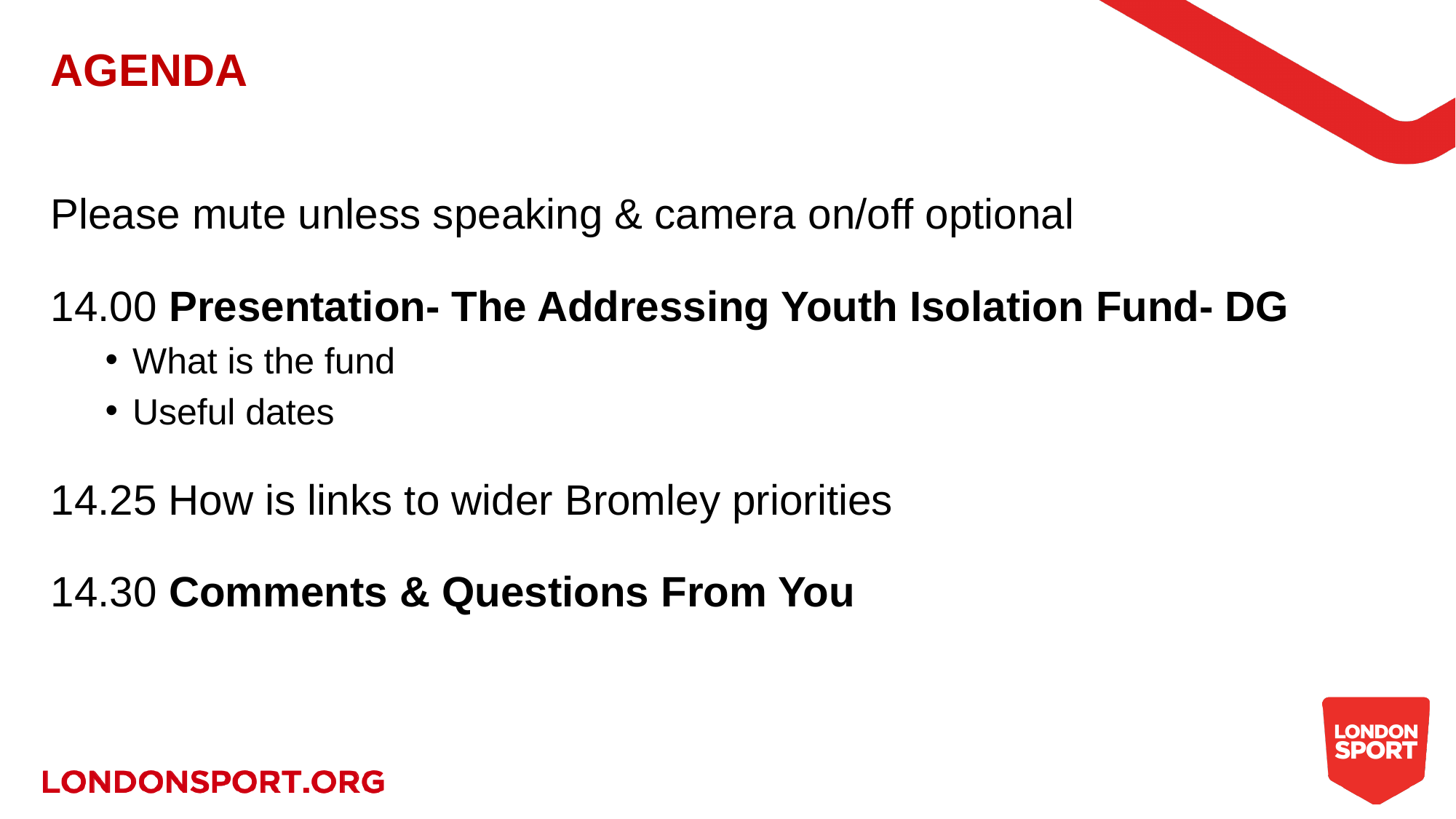

# AGENDA

Please mute unless speaking & camera on/off optional
14.00 Presentation- The Addressing Youth Isolation Fund- DG
What is the fund
Useful dates
14.25 How is links to wider Bromley priorities
14.30 Comments & Questions From You